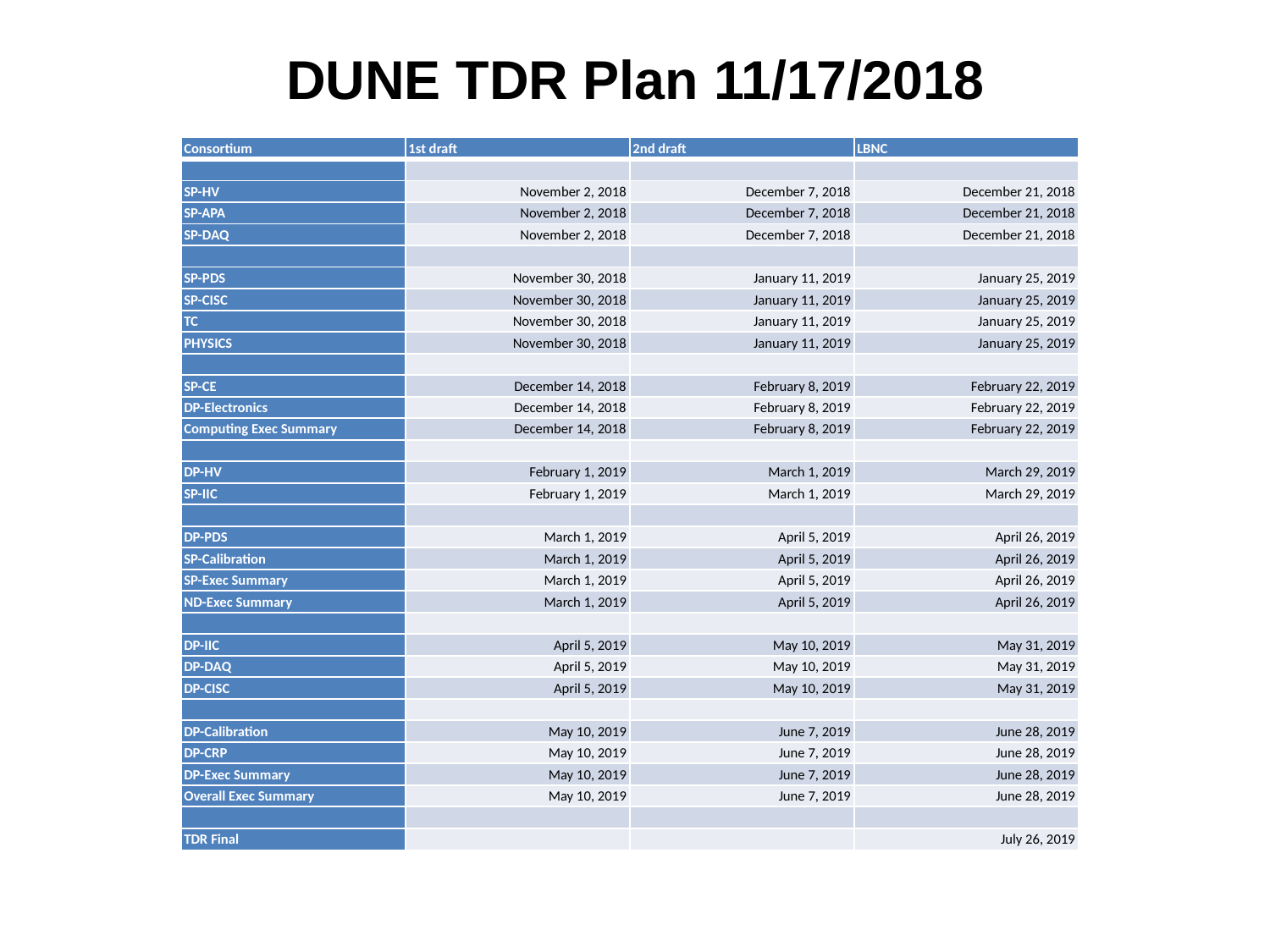

# DUNE TDR Plan 11/17/2018

| Consortium | 1st draft | 2nd draft | LBNC |
| --- | --- | --- | --- |
|  |  |  |  |
| SP-HV | November 2, 2018 | December 7, 2018 | December 21, 2018 |
| SP-APA | November 2, 2018 | December 7, 2018 | December 21, 2018 |
| SP-DAQ | November 2, 2018 | December 7, 2018 | December 21, 2018 |
|  |  |  |  |
| SP-PDS | November 30, 2018 | January 11, 2019 | January 25, 2019 |
| SP-CISC | November 30, 2018 | January 11, 2019 | January 25, 2019 |
| TC | November 30, 2018 | January 11, 2019 | January 25, 2019 |
| PHYSICS | November 30, 2018 | January 11, 2019 | January 25, 2019 |
|  |  |  |  |
| SP-CE | December 14, 2018 | February 8, 2019 | February 22, 2019 |
| DP-Electronics | December 14, 2018 | February 8, 2019 | February 22, 2019 |
| Computing Exec Summary | December 14, 2018 | February 8, 2019 | February 22, 2019 |
|  |  |  |  |
| DP-HV | February 1, 2019 | March 1, 2019 | March 29, 2019 |
| SP-IIC | February 1, 2019 | March 1, 2019 | March 29, 2019 |
|  |  |  |  |
| DP-PDS | March 1, 2019 | April 5, 2019 | April 26, 2019 |
| SP-Calibration | March 1, 2019 | April 5, 2019 | April 26, 2019 |
| SP-Exec Summary | March 1, 2019 | April 5, 2019 | April 26, 2019 |
| ND-Exec Summary | March 1, 2019 | April 5, 2019 | April 26, 2019 |
|  |  |  |  |
| DP-IIC | April 5, 2019 | May 10, 2019 | May 31, 2019 |
| DP-DAQ | April 5, 2019 | May 10, 2019 | May 31, 2019 |
| DP-CISC | April 5, 2019 | May 10, 2019 | May 31, 2019 |
|  |  |  |  |
| DP-Calibration | May 10, 2019 | June 7, 2019 | June 28, 2019 |
| DP-CRP | May 10, 2019 | June 7, 2019 | June 28, 2019 |
| DP-Exec Summary | May 10, 2019 | June 7, 2019 | June 28, 2019 |
| Overall Exec Summary | May 10, 2019 | June 7, 2019 | June 28, 2019 |
|  |  |  |  |
| TDR Final |  |  | July 26, 2019 |